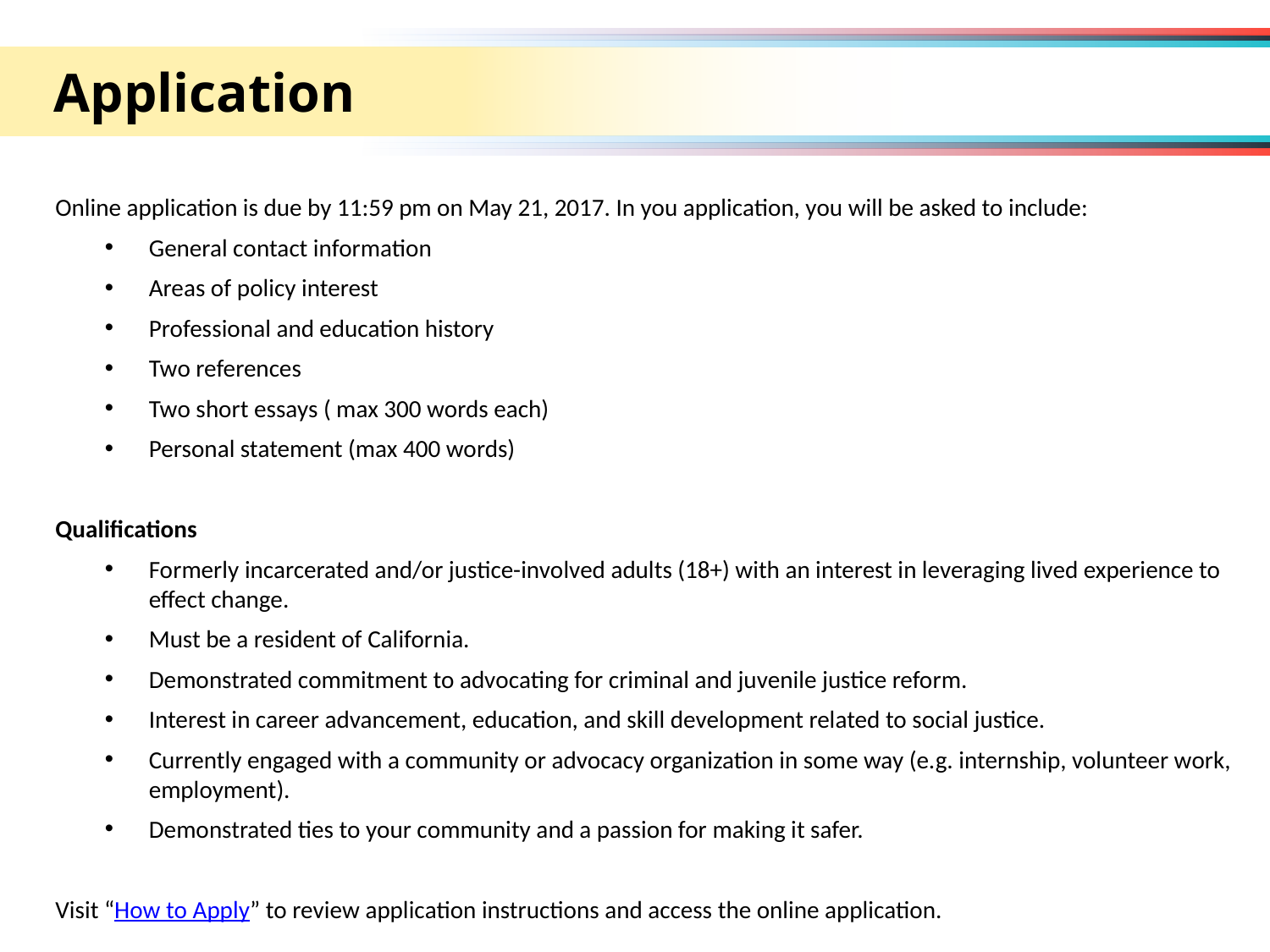

Application
Online application is due by 11:59 pm on May 21, 2017. In you application, you will be asked to include:
General contact information
Areas of policy interest
Professional and education history
Two references
Two short essays ( max 300 words each)
Personal statement (max 400 words)

Qualifications
Formerly incarcerated and/or justice-involved adults (18+) with an interest in leveraging lived experience to effect change.
Must be a resident of California.
Demonstrated commitment to advocating for criminal and juvenile justice reform.
Interest in career advancement, education, and skill development related to social justice.
Currently engaged with a community or advocacy organization in some way (e.g. internship, volunteer work, employment).
Demonstrated ties to your community and a passion for making it safer.

Visit “How to Apply” to review application instructions and access the online application.